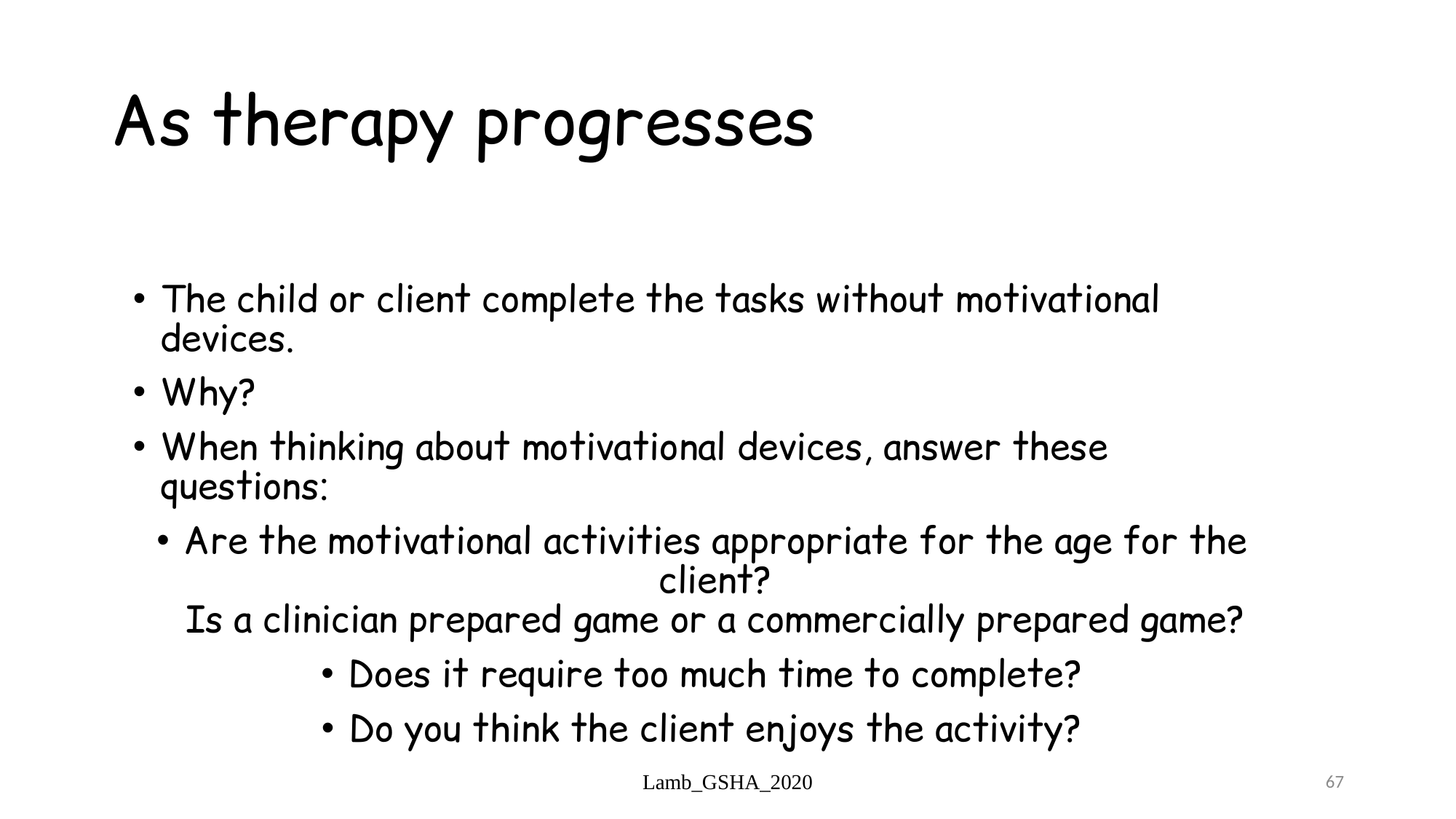

# As therapy progresses
The child or client complete the tasks without motivational devices.
Why?
When thinking about motivational devices, answer these questions:
Are the motivational activities appropriate for the age for the client?
Is a clinician prepared game or a commercially prepared game?
Does it require too much time to complete?
Do you think the client enjoys the activity?
Lamb_GSHA_2020
67